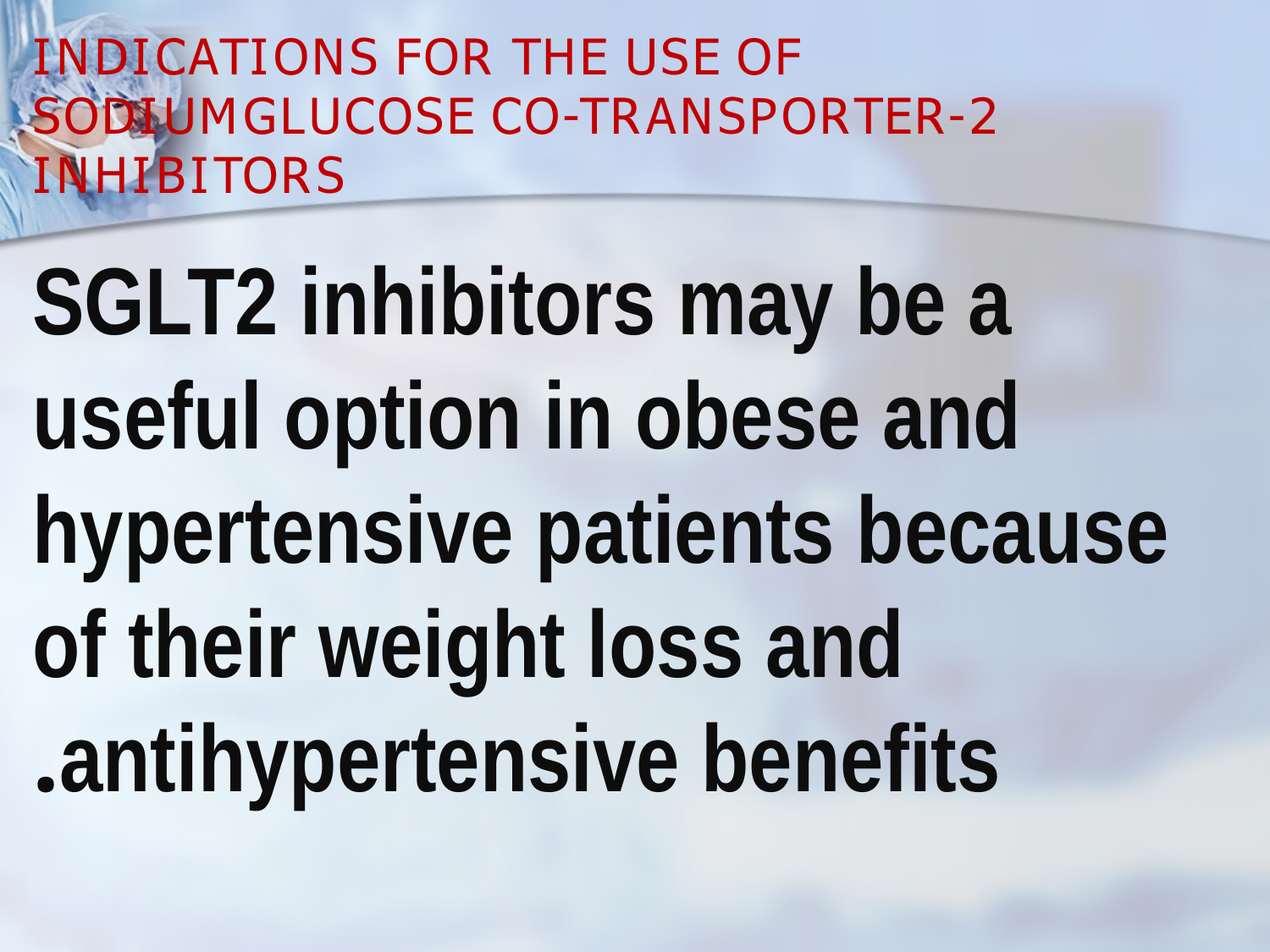

# INDICATIONS FOR THE USE OF SODIUMGLUCOSE CO-TRANSPORTER-2 INHIBITORS
SGLT2 inhibitors may be a useful option in obese and hypertensive patients because of their weight loss and antihypertensive benefits.